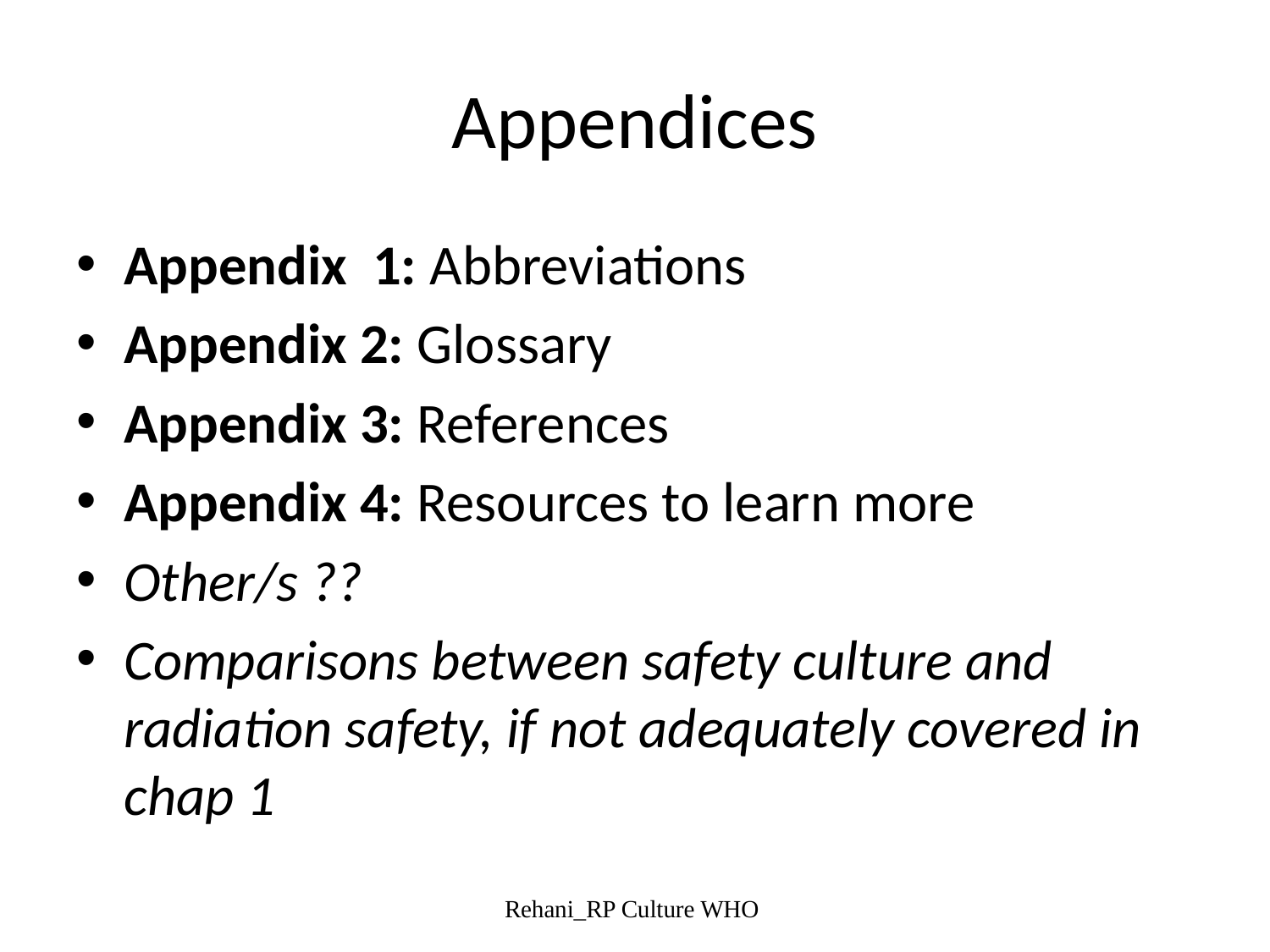

# Appendices
Appendix  1: Abbreviations
Appendix 2: Glossary
Appendix 3: References
Appendix 4: Resources to learn more
Other/s ??
Comparisons between safety culture and radiation safety, if not adequately covered in chap 1

Rehani_RP Culture WHO